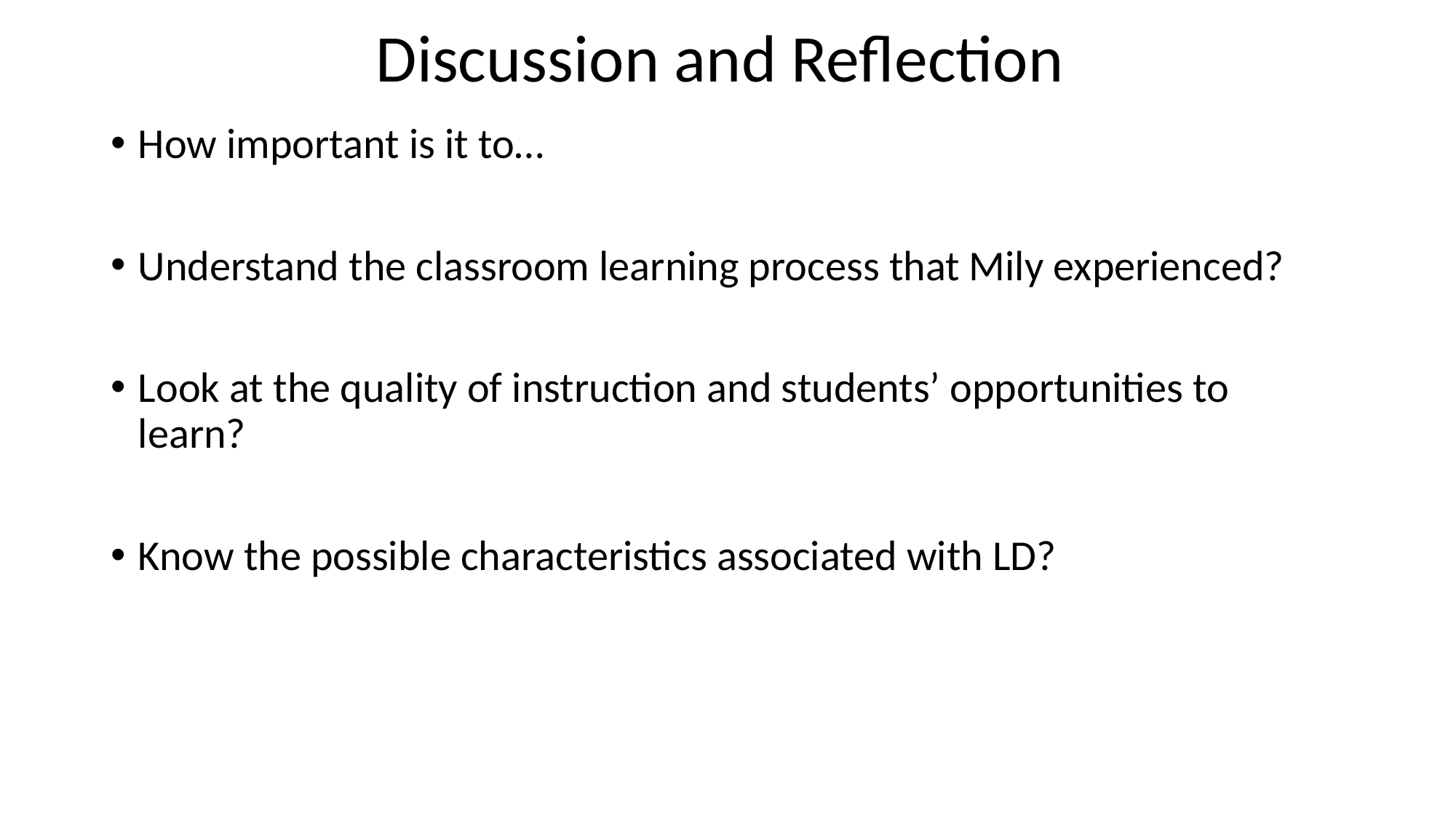

# Discussion and Reflection
How important is it to…

Understand the classroom learning process that Mily experienced?

Look at the quality of instruction and students’ opportunities to learn?

Know the possible characteristics associated with LD?